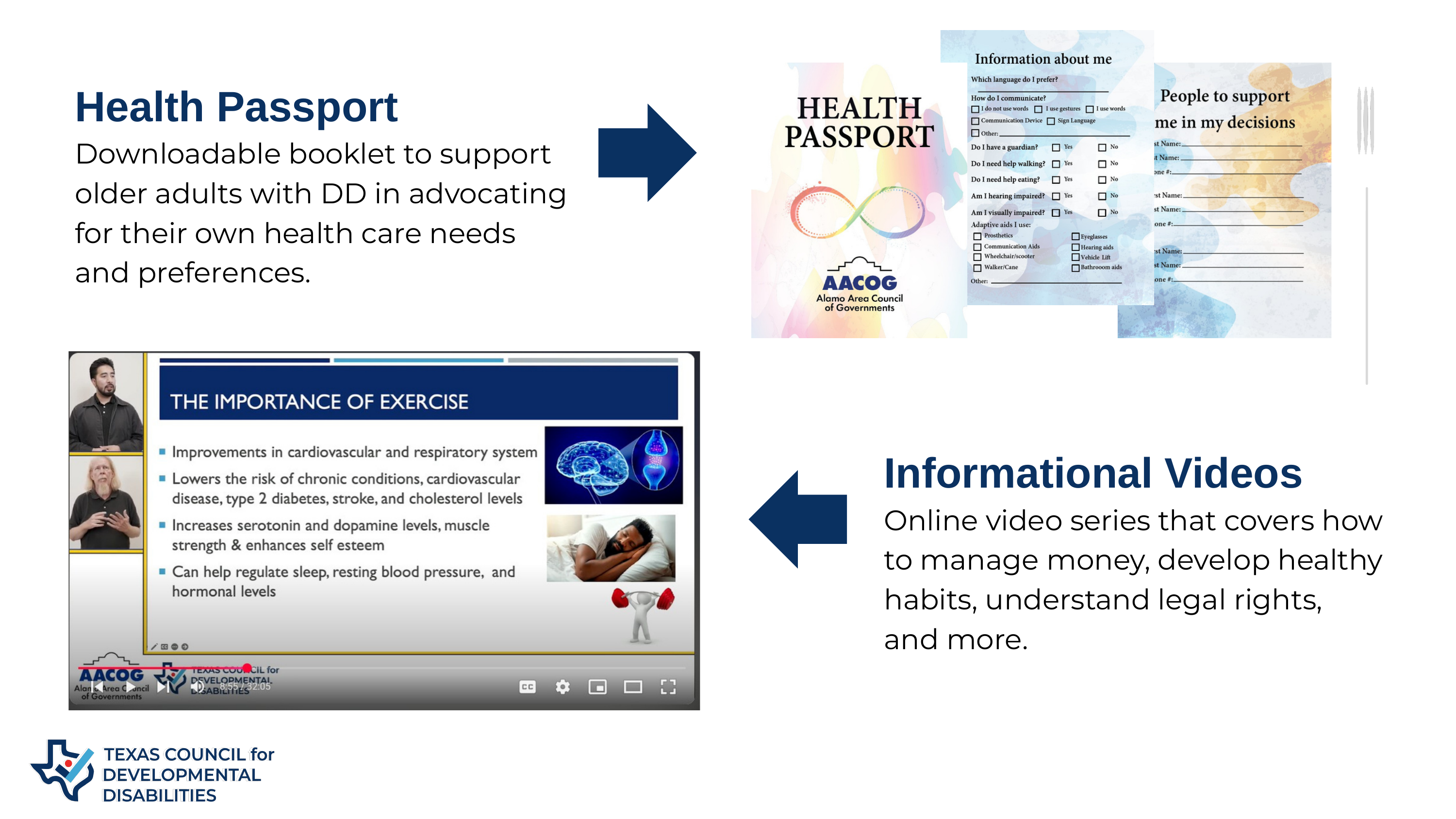

Health Passport
Downloadable booklet to support older adults with DD in advocating
for their own health care needs
and preferences.

Informational Videos
Online video series that covers how
to manage money, develop healthy habits, understand legal rights,
and more.